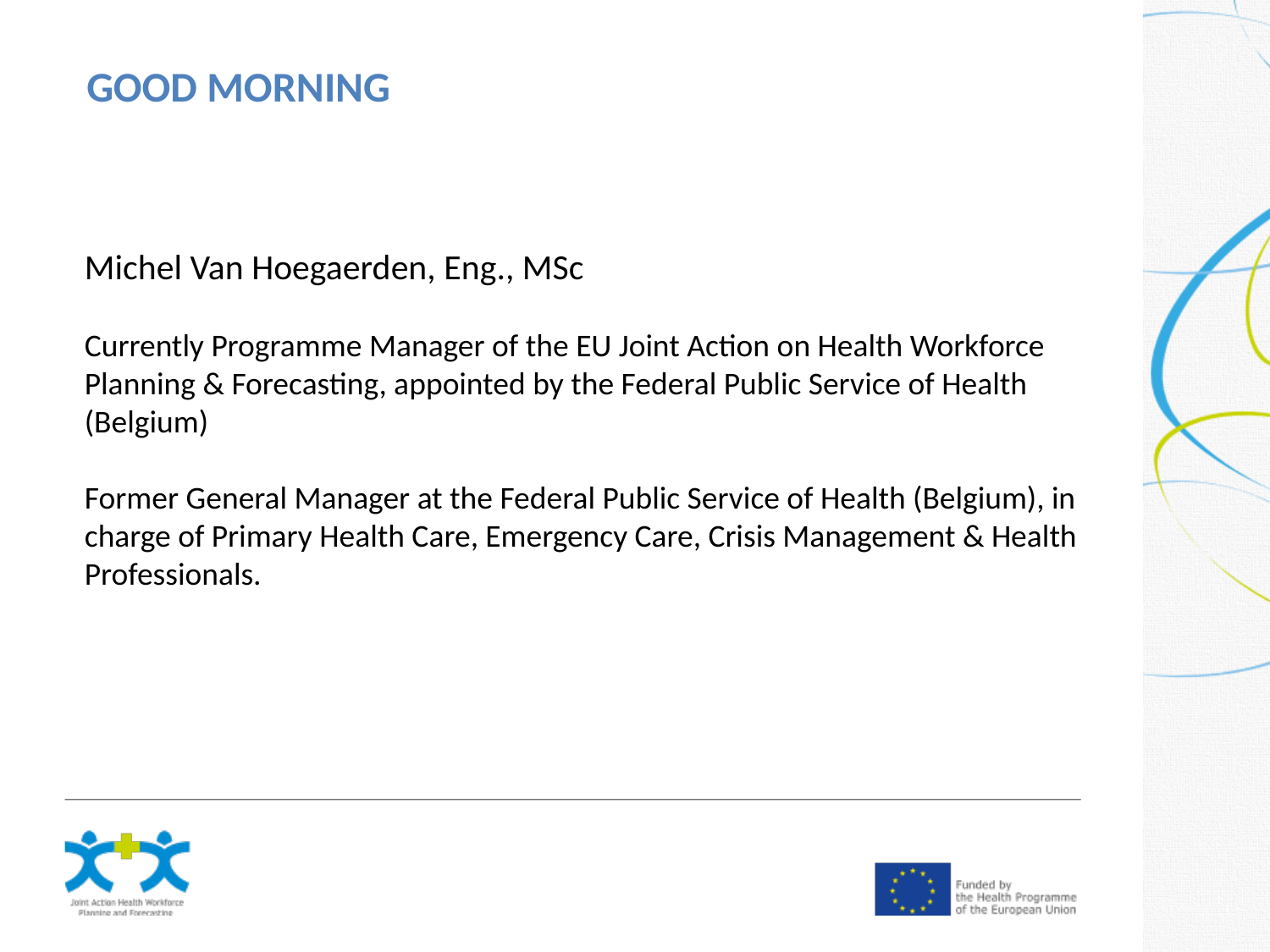

GOOD MORNING
Michel Van Hoegaerden, Eng., MSc

Currently Programme Manager of the EU Joint Action on Health Workforce Planning & Forecasting, appointed by the Federal Public Service of Health (Belgium)

Former General Manager at the Federal Public Service of Health (Belgium), in charge of Primary Health Care, Emergency Care, Crisis Management & Health Professionals.